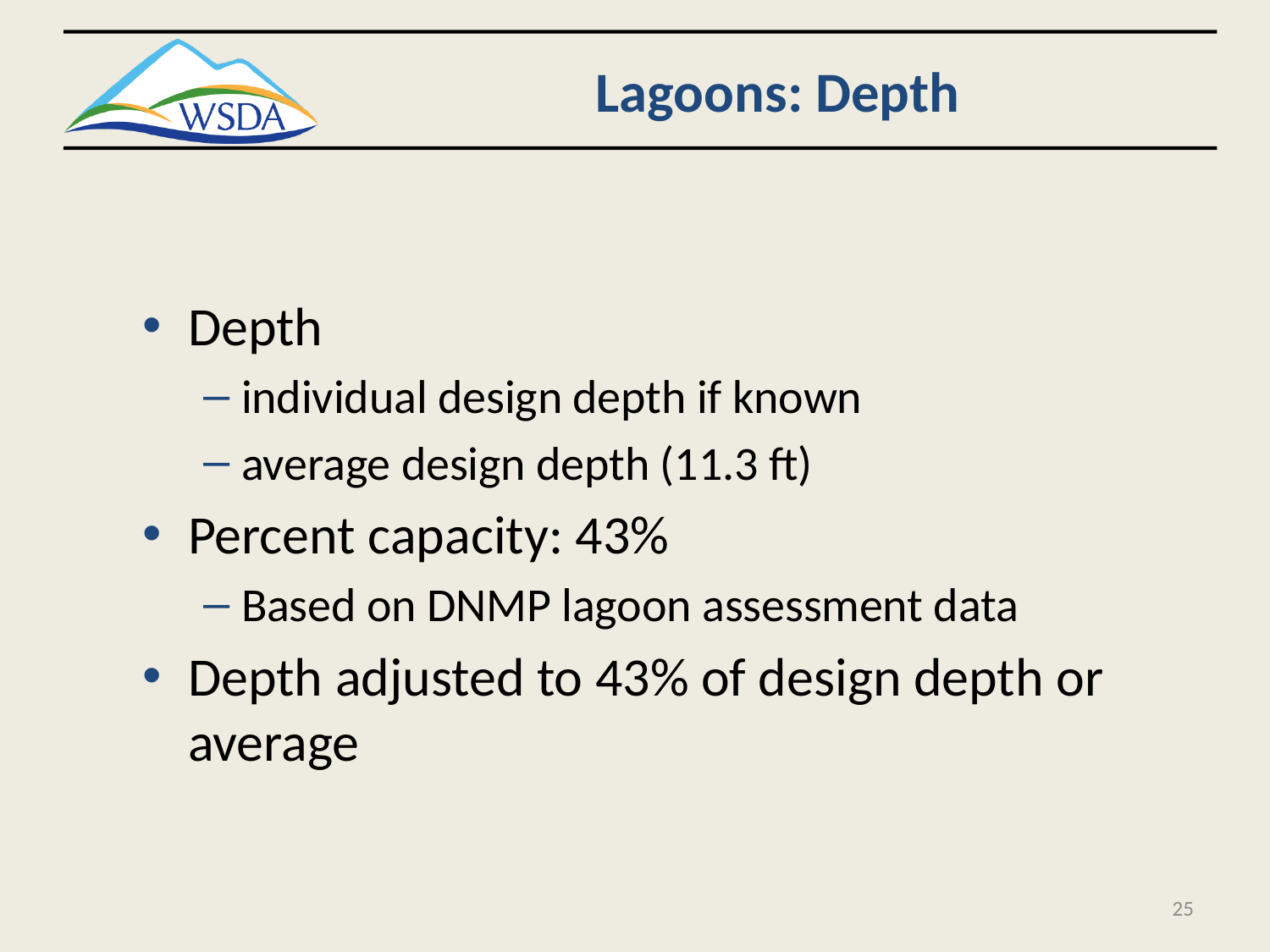

# Lagoons: Depth
Depth
individual design depth if known
average design depth (11.3 ft)
Percent capacity: 43%
Based on DNMP lagoon assessment data
Depth adjusted to 43% of design depth or average
25